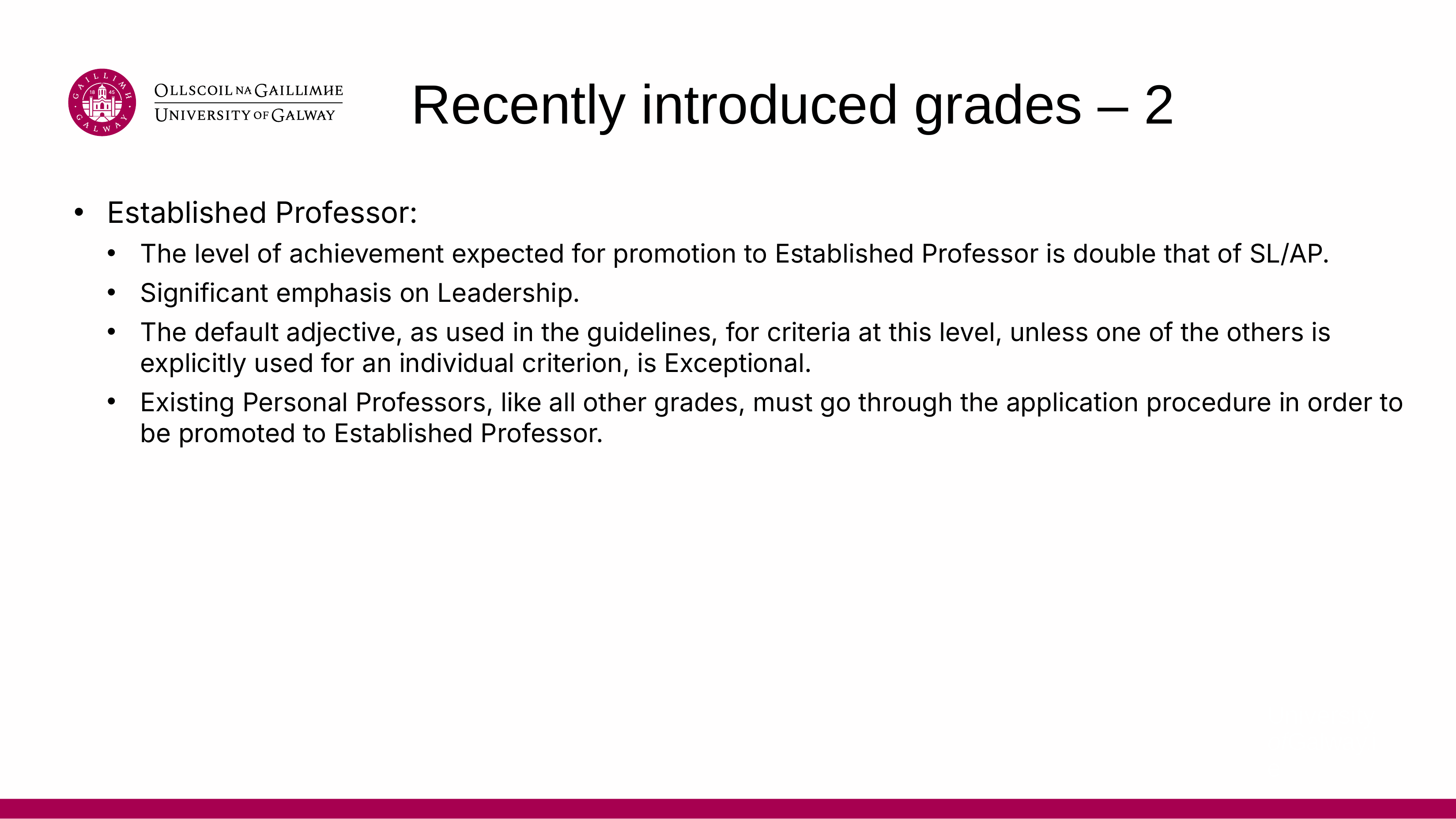

# Recently introduced grades – 2
Established Professor:
The level of achievement expected for promotion to Established Professor is double that of SL/AP.
Significant emphasis on Leadership.
The default adjective, as used in the guidelines, for criteria at this level, unless one of the others is explicitly used for an individual criterion, is Exceptional.
Existing Personal Professors, like all other grades, must go through the application procedure in order to be promoted to Established Professor.